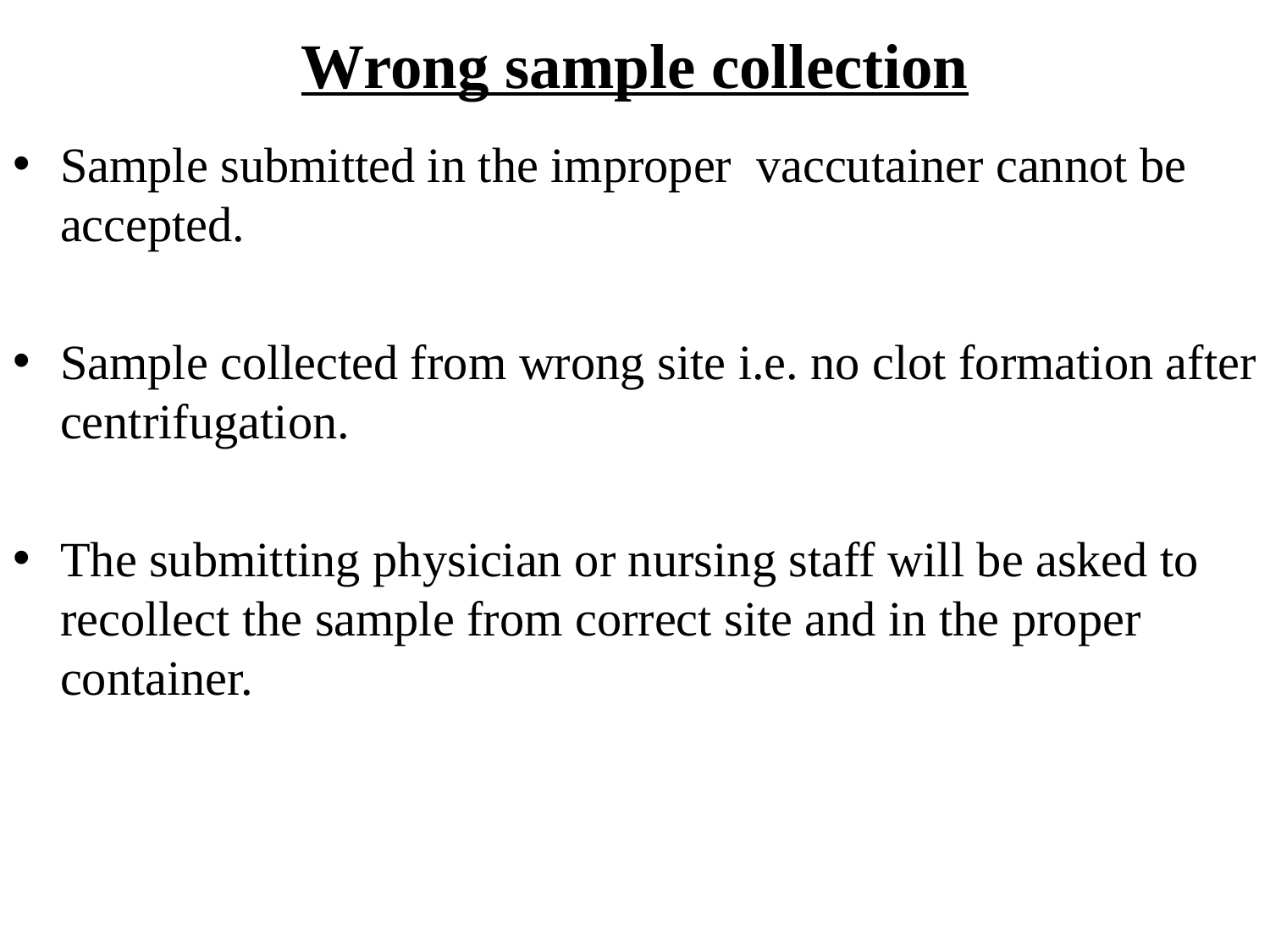

# Wrong sample collection
Sample submitted in the improper  vaccutainer cannot be accepted.

Sample collected from wrong site i.e. no clot formation after centrifugation.

The submitting physician or nursing staff will be asked to recollect the sample from correct site and in the proper container.